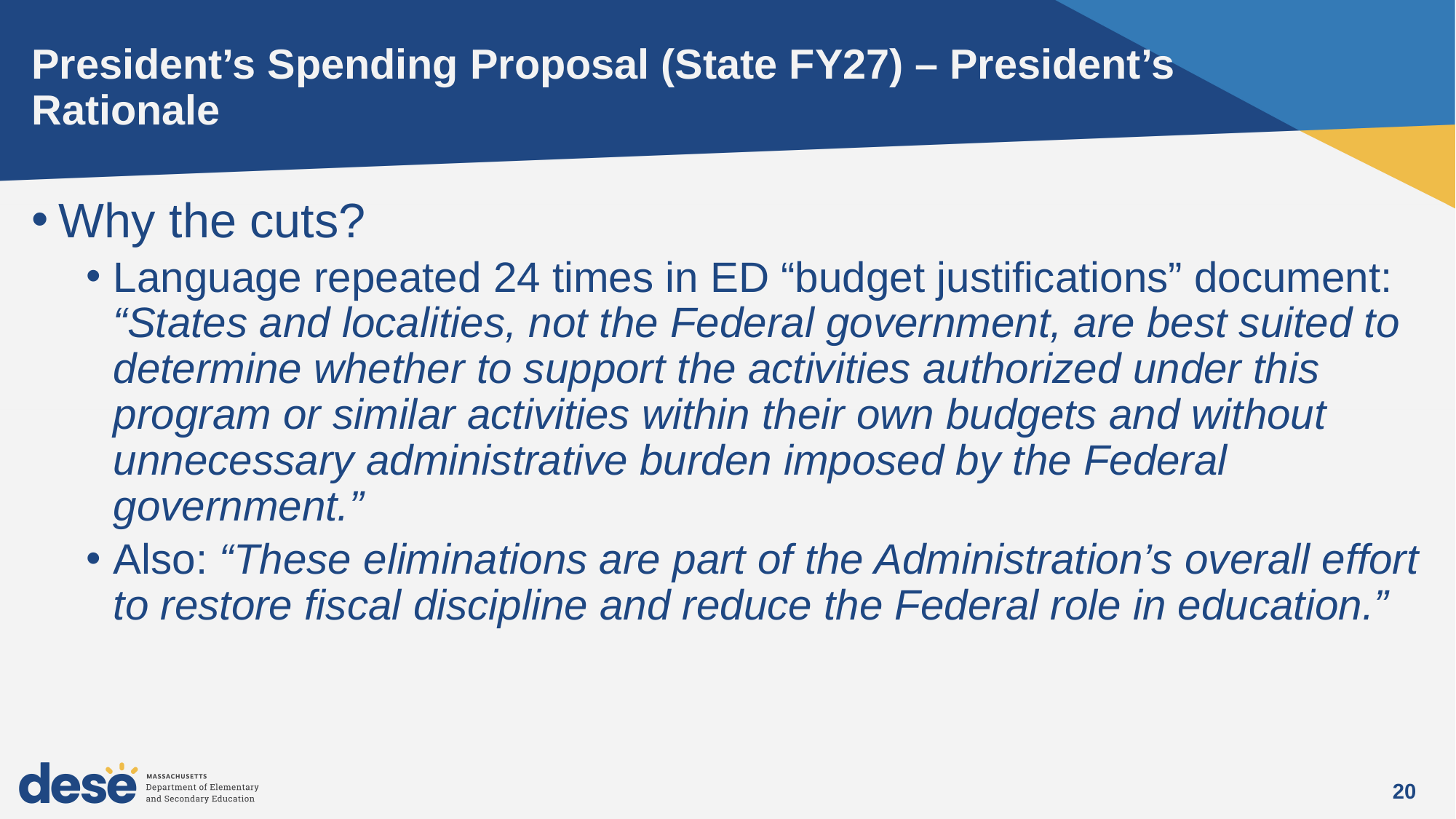

# President’s Spending Proposal (State FY27) – President’s Rationale
Why the cuts?
Language repeated 24 times in ED “budget justifications” document: “States and localities, not the Federal government, are best suited to determine whether to support the activities authorized under this program or similar activities within their own budgets and without unnecessary administrative burden imposed by the Federal government.”
Also: “These eliminations are part of the Administration’s overall effort to restore fiscal discipline and reduce the Federal role in education.”
20